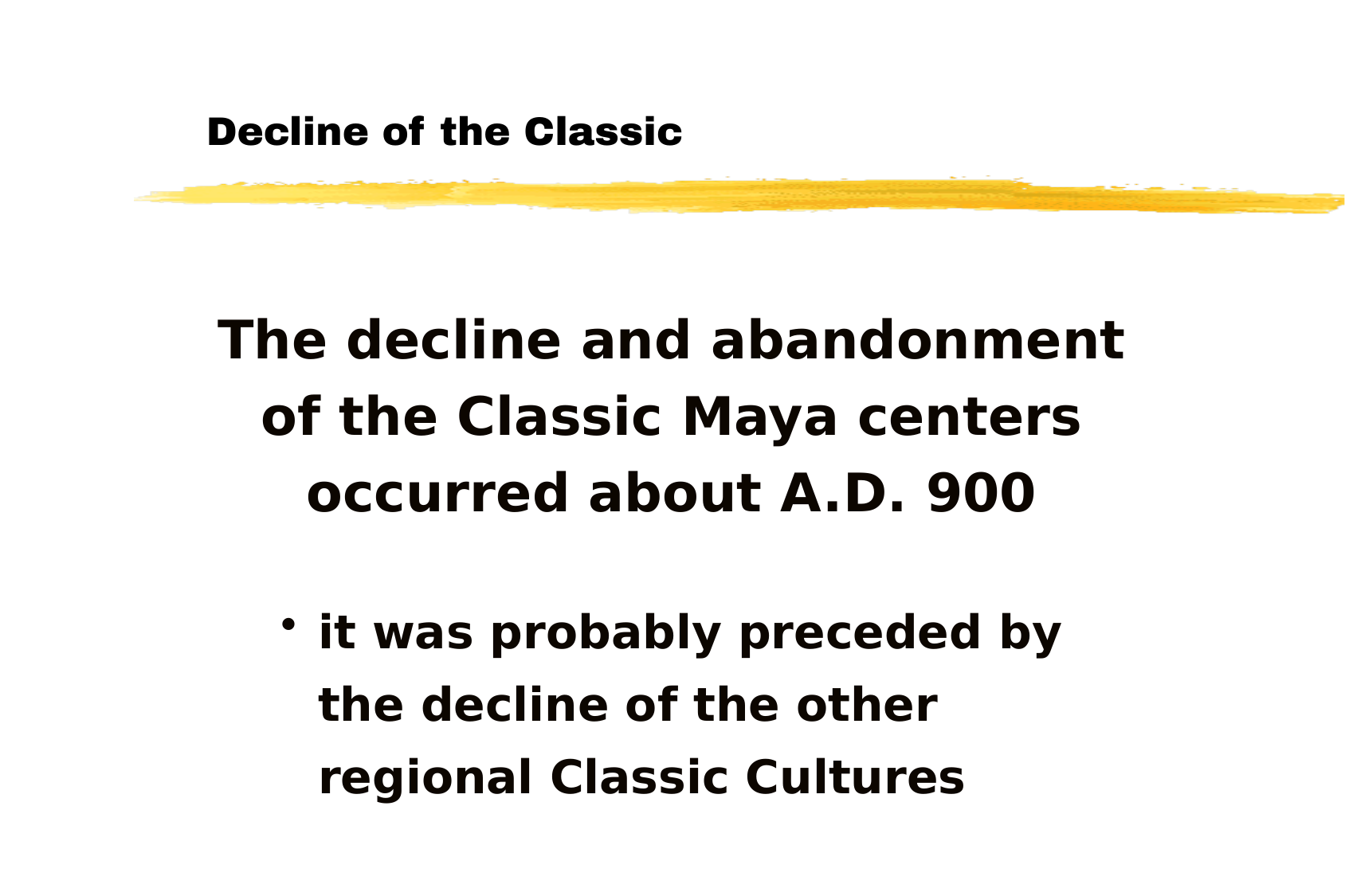

Decline of the Classic
The decline and abandonment of the Classic Maya centers occurred about A.D. 900

it was probably preceded by the decline of the other regional Classic Cultures